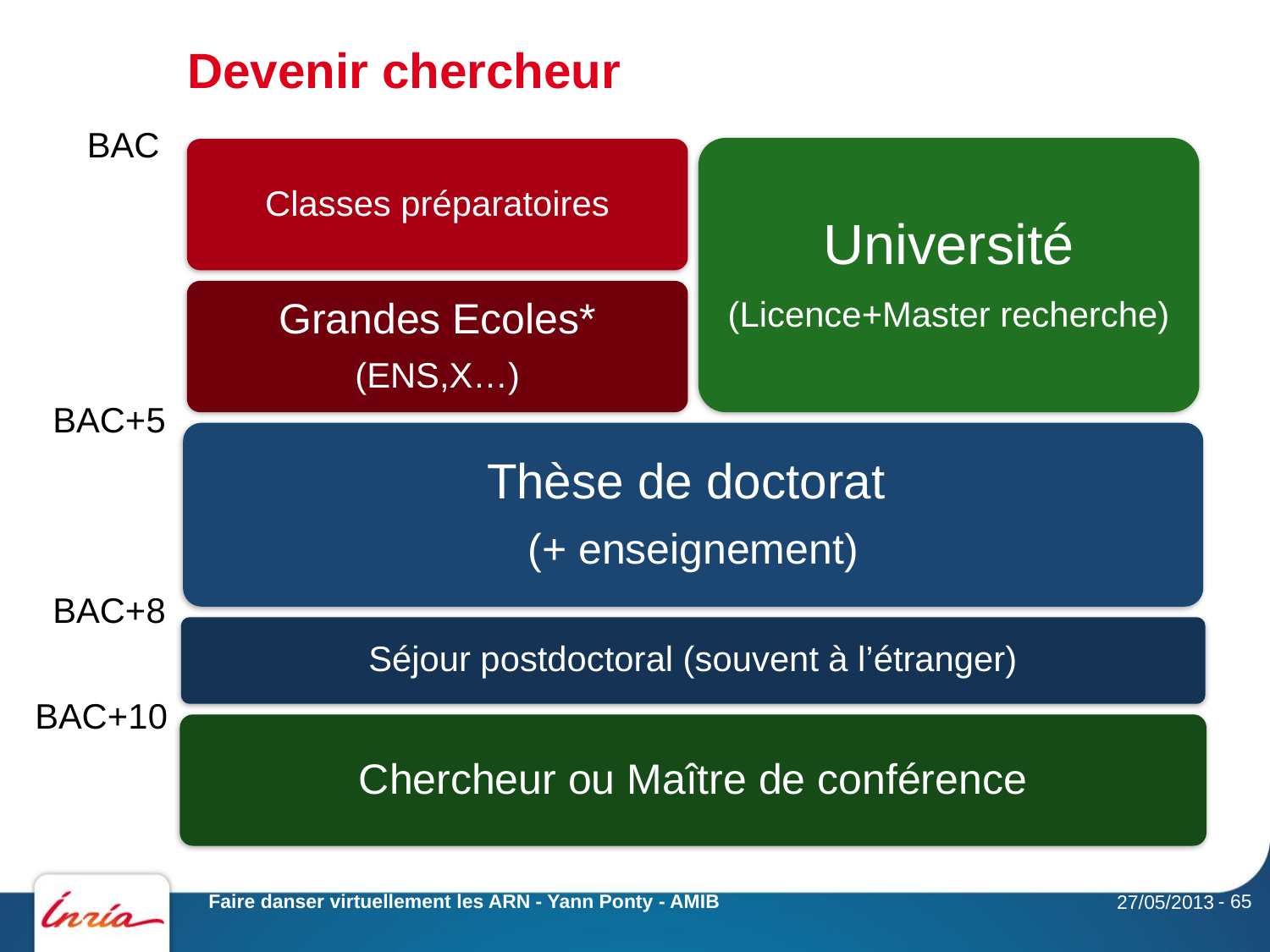

# Devenir chercheur
Bac
Université
(Licence+Master recherche)
Classes préparatoires
Grandes Ecoles*
(ENS,X…)
Bac+5
Thèse de doctorat
(+ enseignement)
Bac+8
Séjour postdoctoral (souvent à l’étranger)
Bac+10
Chercheur ou Maître de conférence
Faire danser virtuellement les ARN - Yann Ponty - AMIB
- 65
27/05/2013